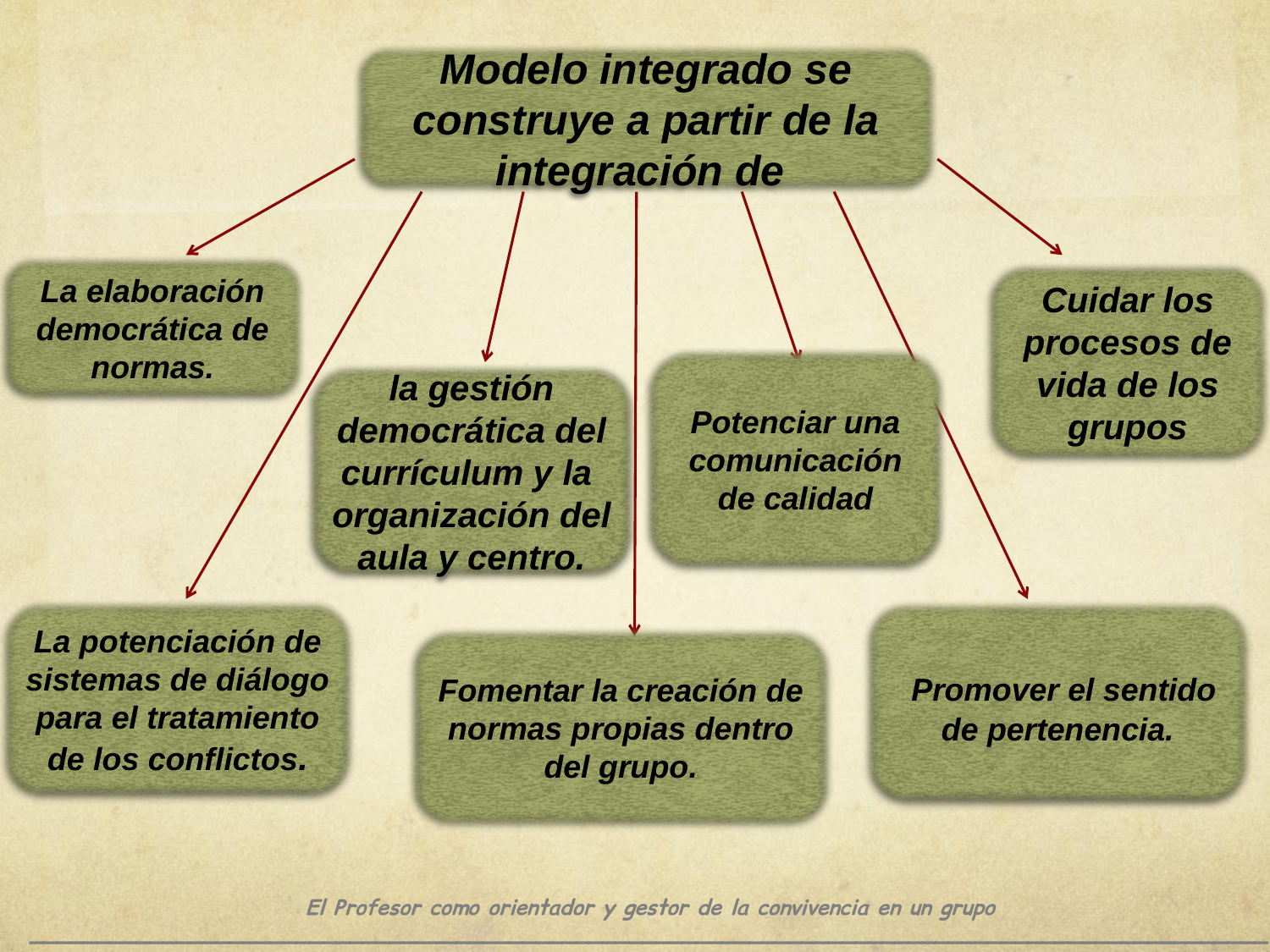

Modelo integrado se construye a partir de la integración de
La elaboración democrática de normas.
Cuidar los procesos de vida de los grupos
Potenciar una comunicación de calidad
la gestión democrática del currículum y la  organización del aula y centro.
La potenciación de sistemas de diálogo para el tratamiento de los conflictos.
 Promover el sentido de pertenencia.
Fomentar la creación de normas propias dentro del grupo.
El Profesor como orientador y gestor de la convivencia en un grupo
_____________________________________________________________________________________________